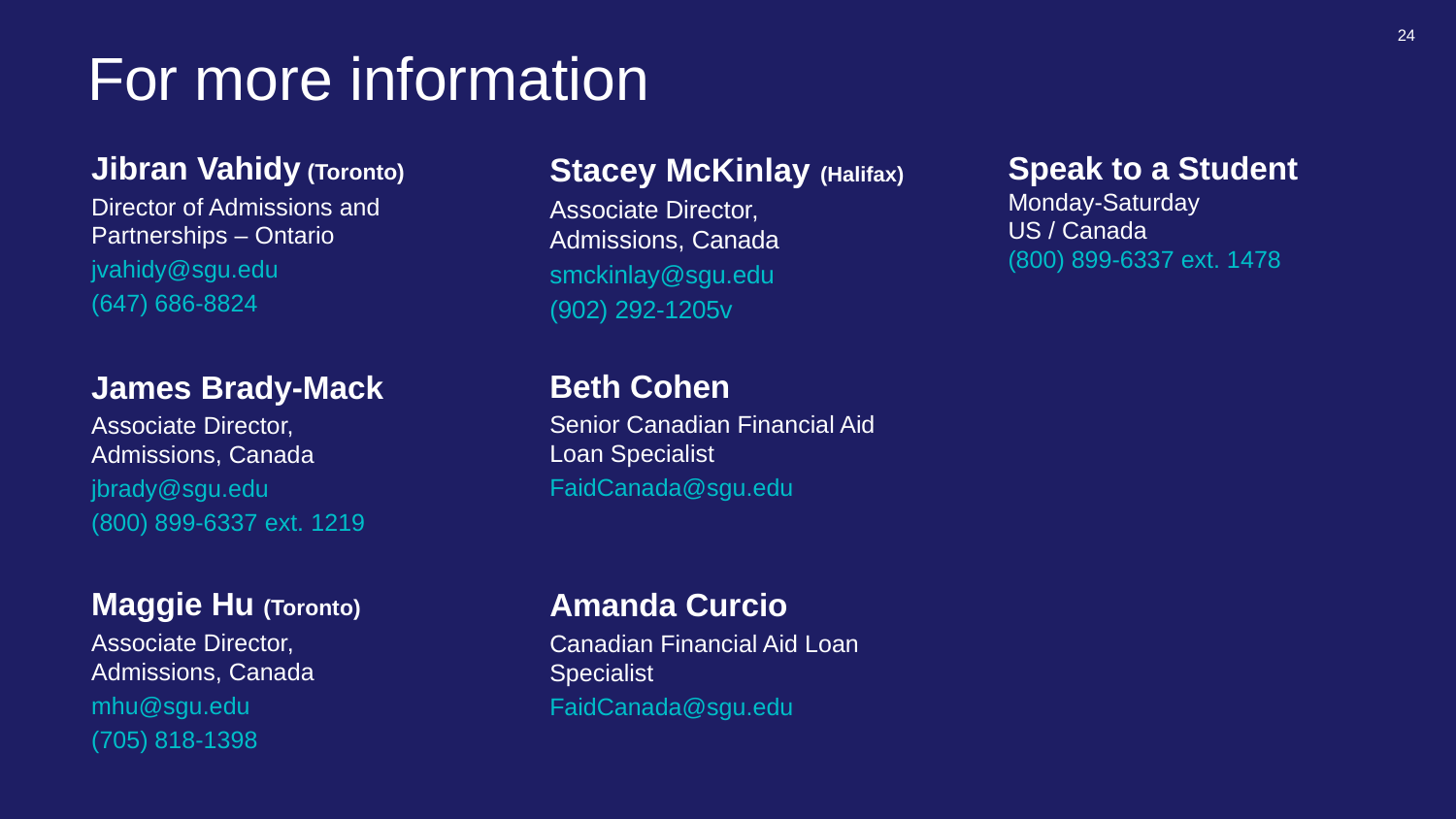

24
# For more information
Jibran Vahidy (Toronto)
Director of Admissions and Partnerships – Ontario
jvahidy@sgu.edu
(647) 686-8824
Speak to a Student
Monday-Saturday
US / Canada 
(800) 899-6337 ext. 1478
Stacey McKinlay (Halifax)
Associate Director,
Admissions, Canada
smckinlay@sgu.edu
(902) 292-1205v
Beth Cohen
Senior Canadian Financial Aid Loan Specialist
FaidCanada@sgu.edu

James Brady-Mack
Associate Director,
Admissions, Canada
jbrady@sgu.edu
(800) 899-6337 ext. 1219
Maggie Hu (Toronto)
Associate Director,
Admissions, Canada
mhu@sgu.edu
(705) 818-1398
Amanda Curcio
Canadian Financial Aid Loan Specialist
FaidCanada@sgu.edu